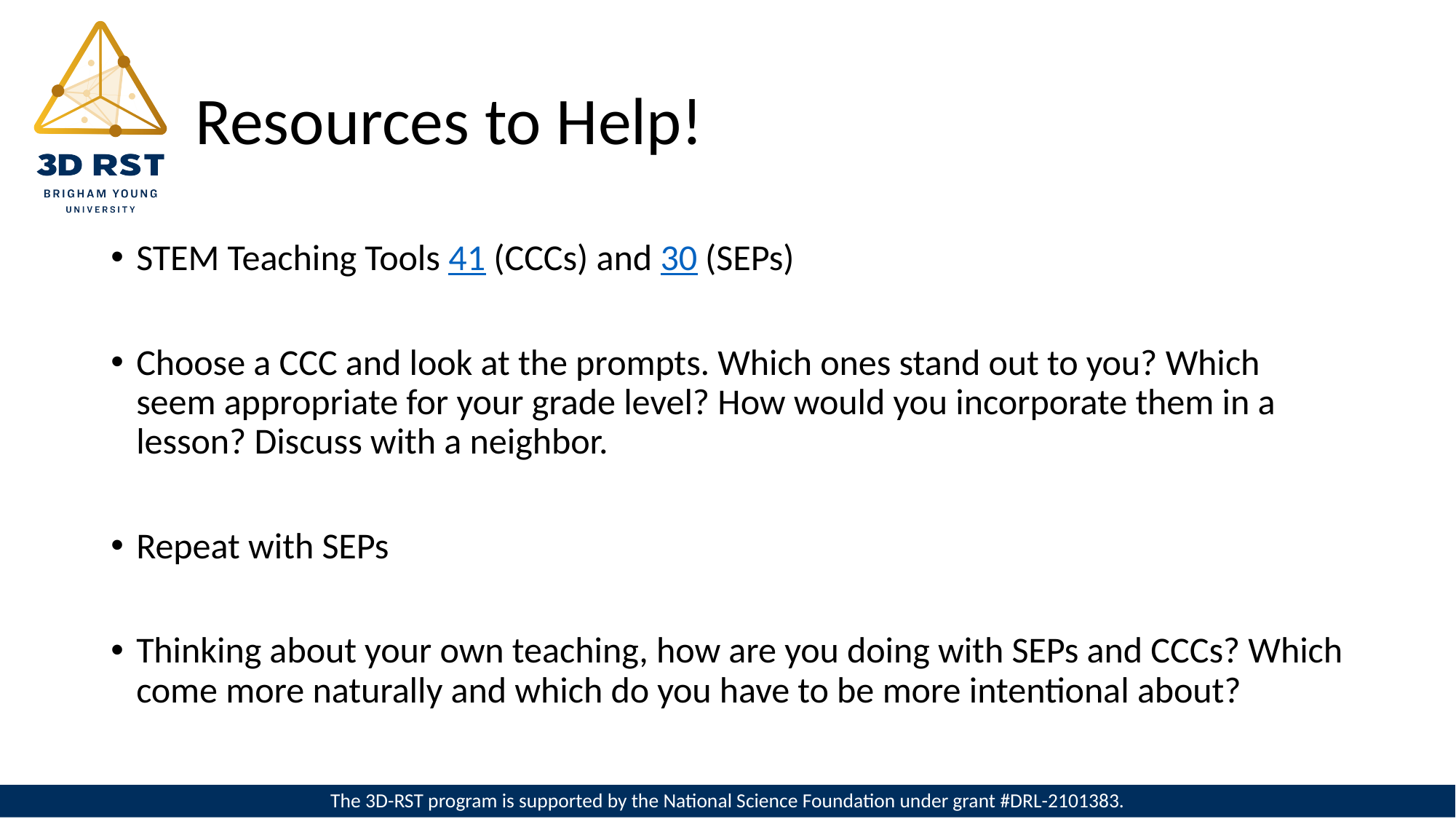

# Resources to Help!
STEM Teaching Tools 41 (CCCs) and 30 (SEPs)

Choose a CCC and look at the prompts. Which ones stand out to you? Which seem appropriate for your grade level? How would you incorporate them in a lesson? Discuss with a neighbor.

Repeat with SEPs

Thinking about your own teaching, how are you doing with SEPs and CCCs? Which come more naturally and which do you have to be more intentional about?